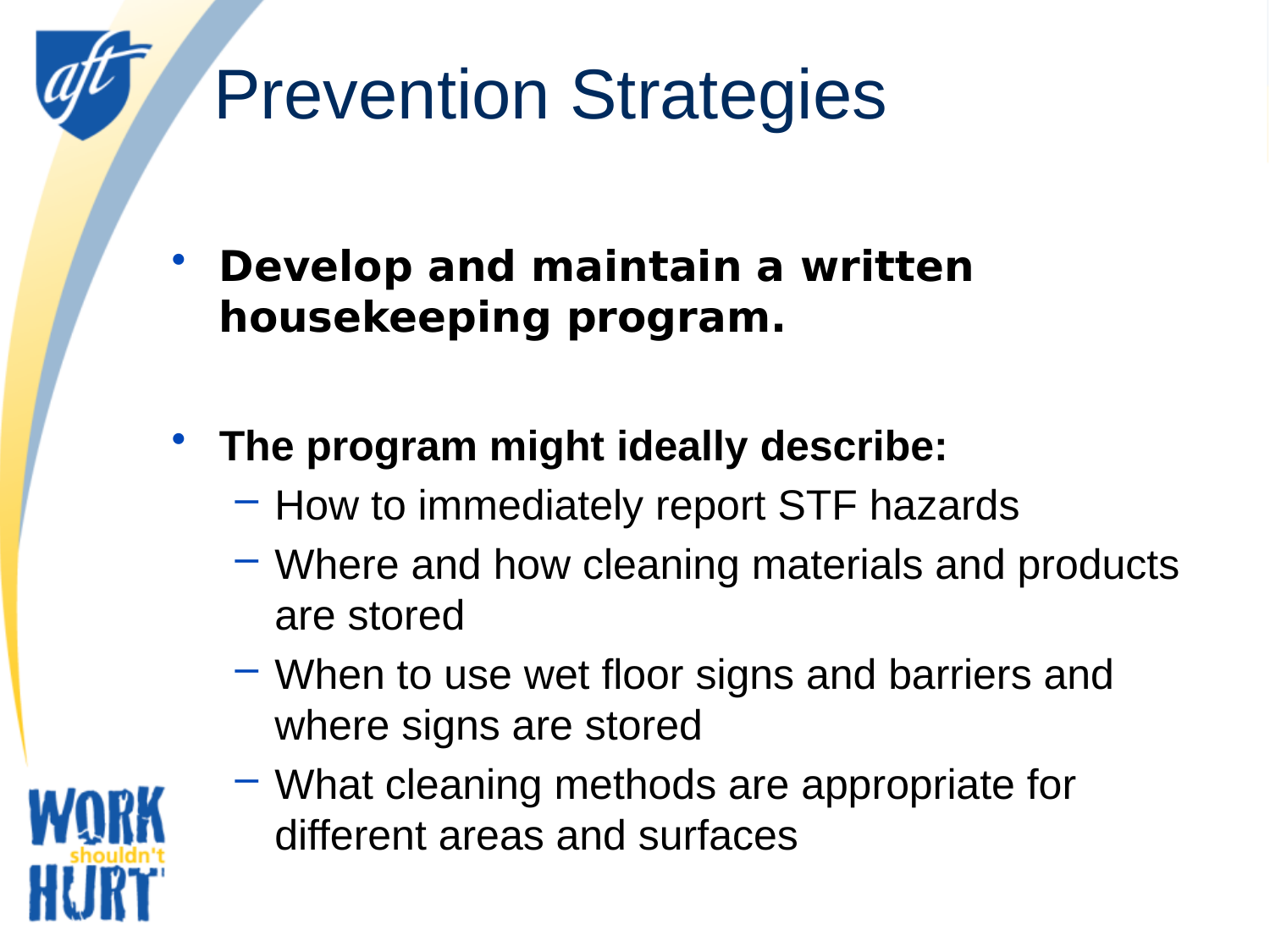

# Prevention Strategies
Develop and maintain a written housekeeping program.

The program might ideally describe:
How to immediately report STF hazards
Where and how cleaning materials and products are stored
When to use wet floor signs and barriers and where signs are stored
What cleaning methods are appropriate for different areas and surfaces